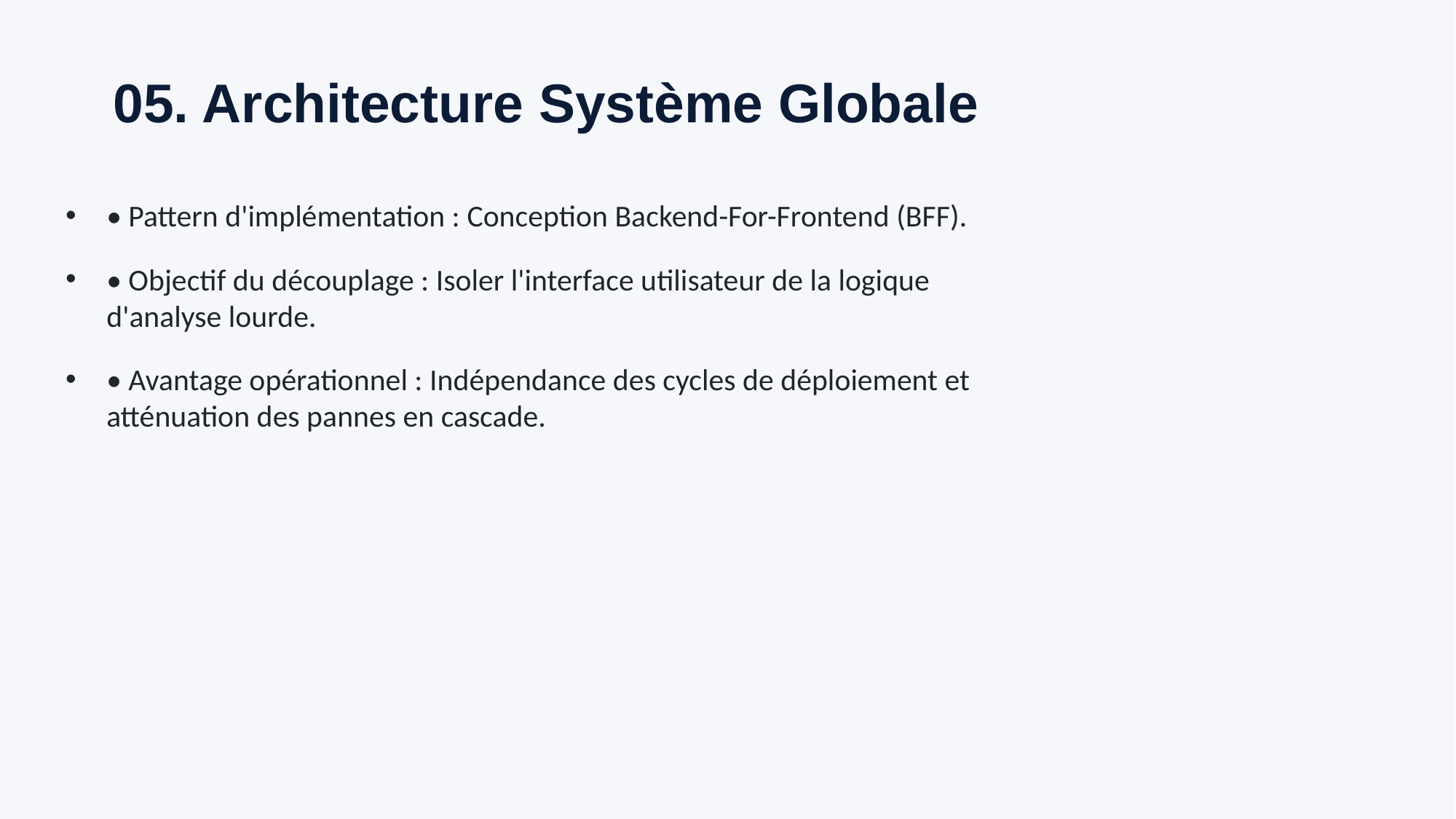

# 05. Architecture Système Globale
• Pattern d'implémentation : Conception Backend-For-Frontend (BFF).
• Objectif du découplage : Isoler l'interface utilisateur de la logique d'analyse lourde.
• Avantage opérationnel : Indépendance des cycles de déploiement et atténuation des pannes en cascade.